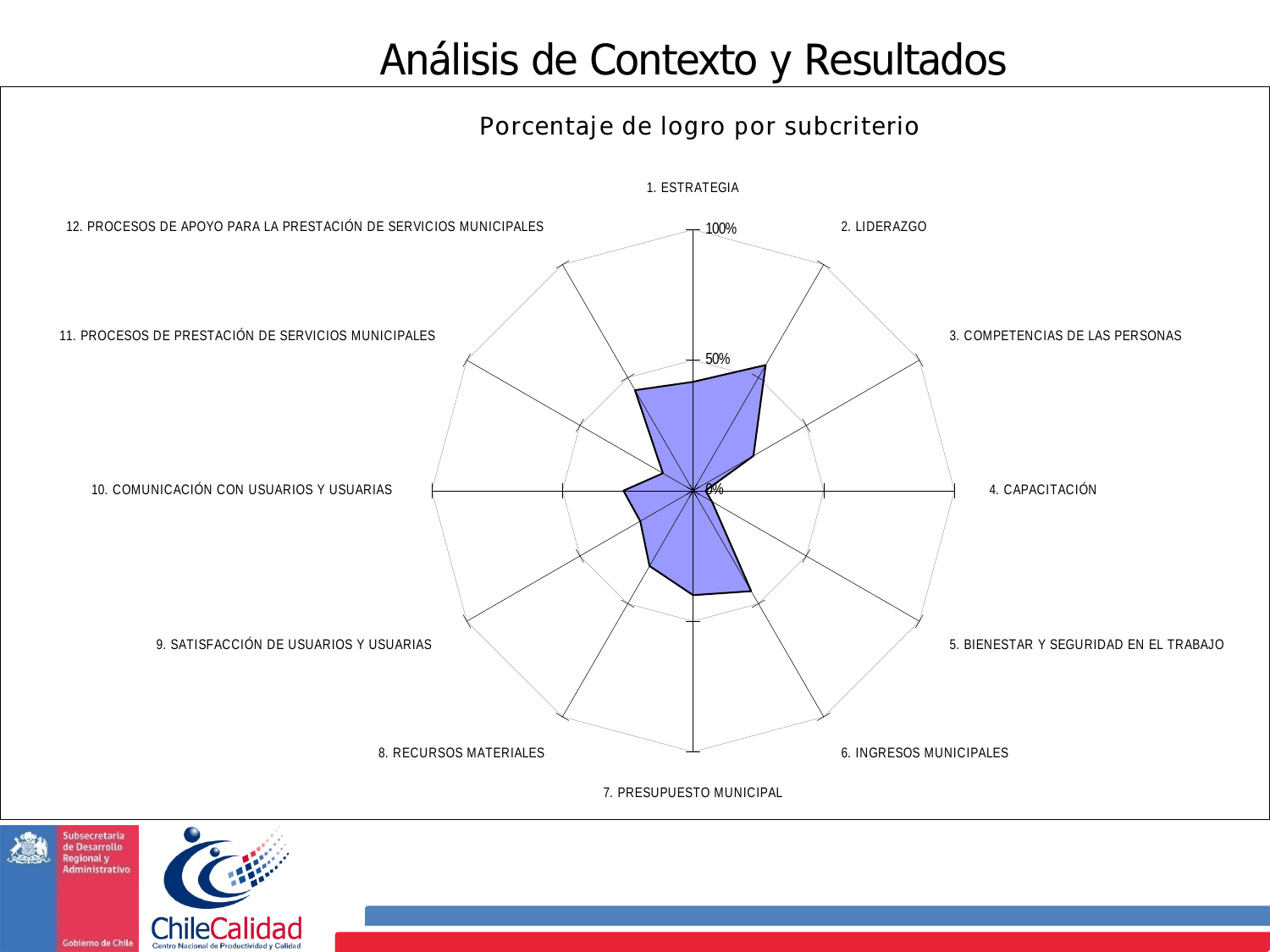

Análisis de Contexto y Resultados

### Chart: Porcentaje de logro por subcriterio

| Category | % logro |
|---|---|
| 1. ESTRATEGIA | 0.416666666666667 |
| 2. LIDERAZGO | 0.5555555555555557 |
| 3. COMPETENCIAS DE LAS PERSONAS  | 0.26666666666666694 |
| 4. CAPACITACIÓN | 0.047619047619047665 |
| 5. BIENESTAR Y SEGURIDAD EN EL TRABAJO  | 0.08333333333333341 |
| 6. INGRESOS MUNICIPALES | 0.44444444444444475 |
| 7. PRESUPUESTO MUNICIPAL | 0.4 |
| 8. RECURSOS MATERIALES | 0.3333333333333333 |
| 9. SATISFACCIÓN DE USUARIOS Y USUARIAS  | 0.23333333333333348 |
| 10. COMUNICACIÓN CON USUARIOS Y USUARIAS  | 0.26666666666666694 |
| 11. PROCESOS DE PRESTACIÓN DE SERVICIOS MUNICIPALES | 0.13333333333333341 |
| 12. PROCESOS DE APOYO PARA LA PRESTACIÓN DE SERVICIOS MUNICIPALES | 0.44444444444444475 |